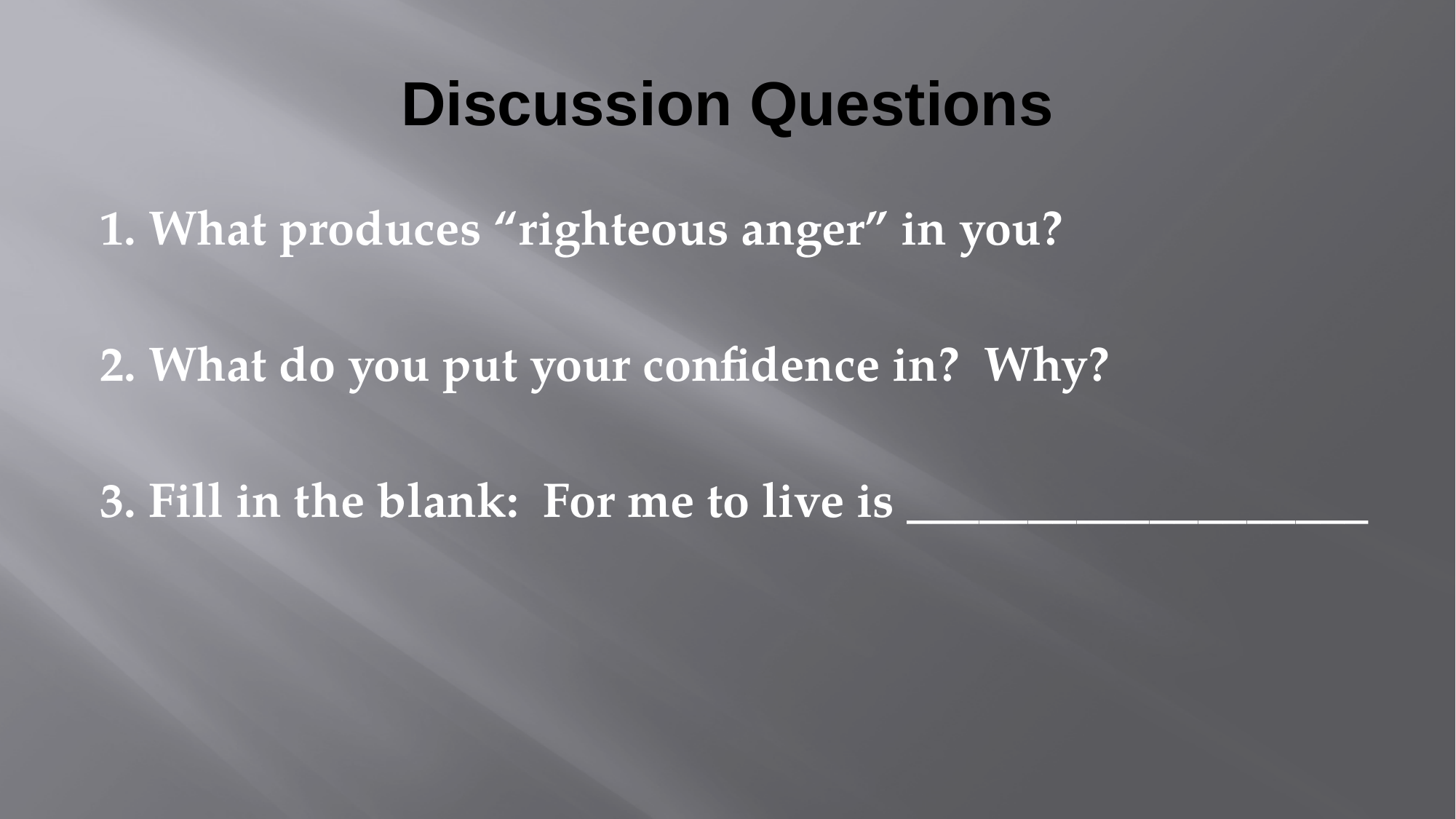

# Discussion Questions
1. What produces “righteous anger” in you?

2. What do you put your confidence in?  Why?

3. Fill in the blank:  For me to live is ___________________